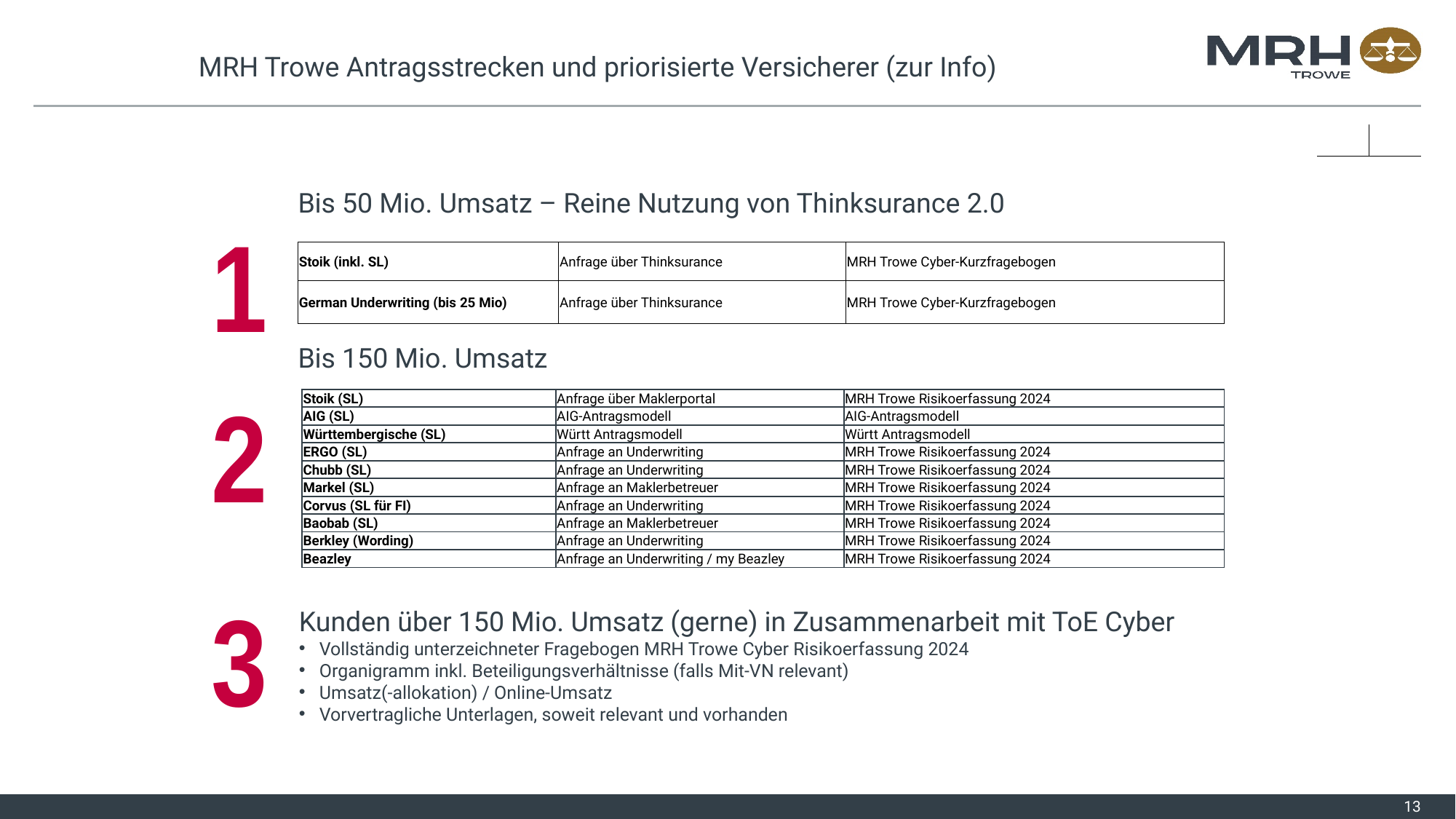

# MRH Trowe Antragsstrecken und priorisierte Versicherer (zur Info)
Bis 50 Mio. Umsatz – Reine Nutzung von Thinksurance 2.0
1
| Stoik (inkl. SL) | Anfrage über Thinksurance | MRH Trowe Cyber-Kurzfragebogen |
| --- | --- | --- |
| German Underwriting (bis 25 Mio) | Anfrage über Thinksurance | MRH Trowe Cyber-Kurzfragebogen |
Bis 150 Mio. Umsatz

2
| Stoik (SL) | Anfrage über Maklerportal | MRH Trowe Risikoerfassung 2024 |
| --- | --- | --- |
| AIG (SL) | AIG-Antragsmodell | AIG-Antragsmodell |
| Württembergische (SL) | Württ Antragsmodell | Württ Antragsmodell |
| ERGO (SL) | Anfrage an Underwriting | MRH Trowe Risikoerfassung 2024 |
| Chubb (SL) | Anfrage an Underwriting | MRH Trowe Risikoerfassung 2024 |
| Markel (SL) | Anfrage an Maklerbetreuer | MRH Trowe Risikoerfassung 2024 |
| Corvus (SL für FI) | Anfrage an Underwriting | MRH Trowe Risikoerfassung 2024 |
| Baobab (SL) | Anfrage an Maklerbetreuer | MRH Trowe Risikoerfassung 2024 |
| Berkley (Wording) | Anfrage an Underwriting | MRH Trowe Risikoerfassung 2024 |
| Beazley | Anfrage an Underwriting / my Beazley | MRH Trowe Risikoerfassung 2024 |
3
Kunden über 150 Mio. Umsatz (gerne) in Zusammenarbeit mit ToE Cyber
Vollständig unterzeichneter Fragebogen MRH Trowe Cyber Risikoerfassung 2024
Organigramm inkl. Beteiligungsverhältnisse (falls Mit-VN relevant)
Umsatz(-allokation) / Online-Umsatz
Vorvertragliche Unterlagen, soweit relevant und vorhanden